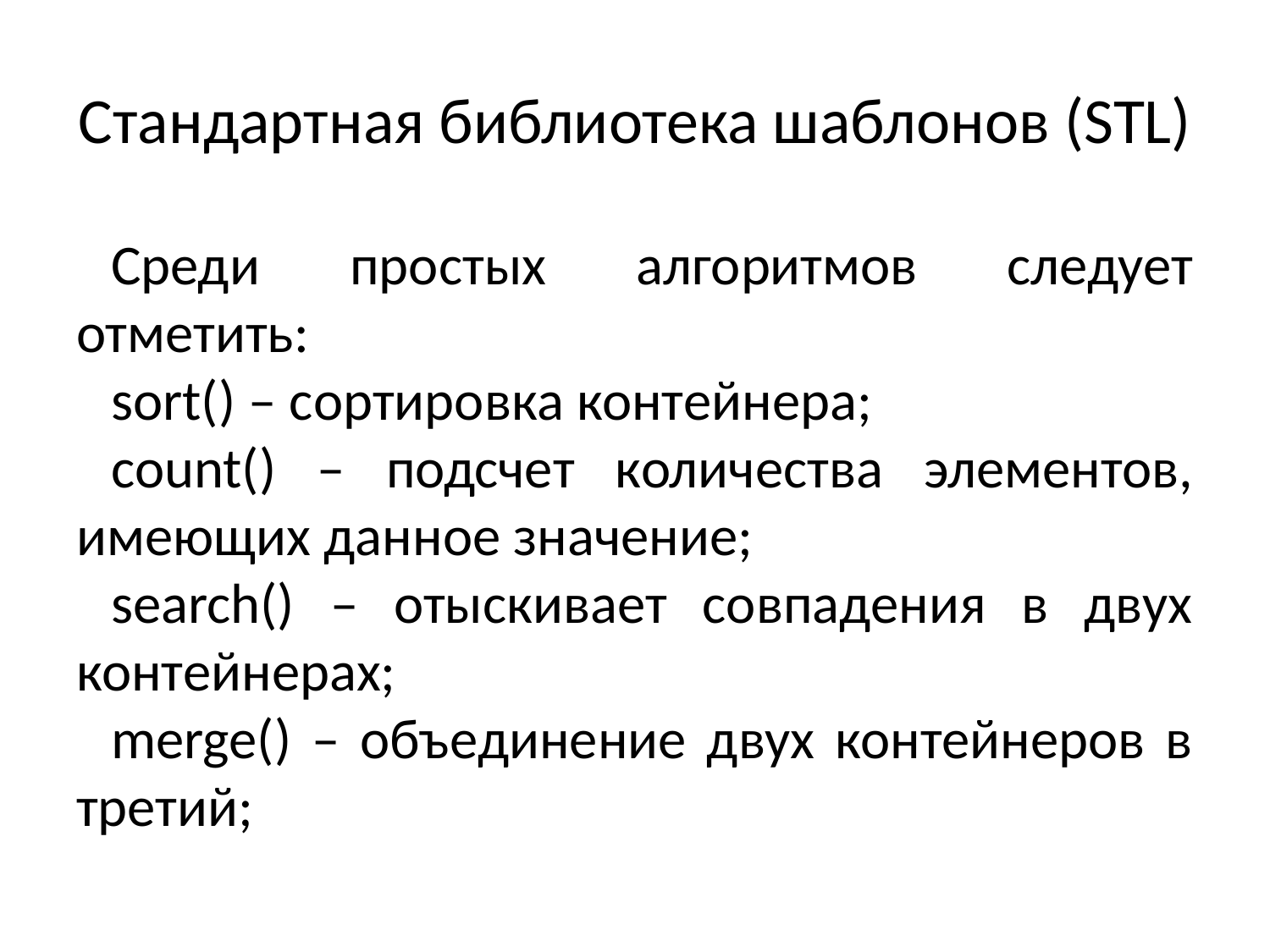

# Стандартная библиотека шаблонов (STL)
Среди простых алгоритмов следует отметить:
sort() – сортировка контейнера;
count() – подсчет количества элементов, имеющих данное значение;
search() – отыскивает совпадения в двух контейнерах;
merge() – объединение двух контейнеров в третий;